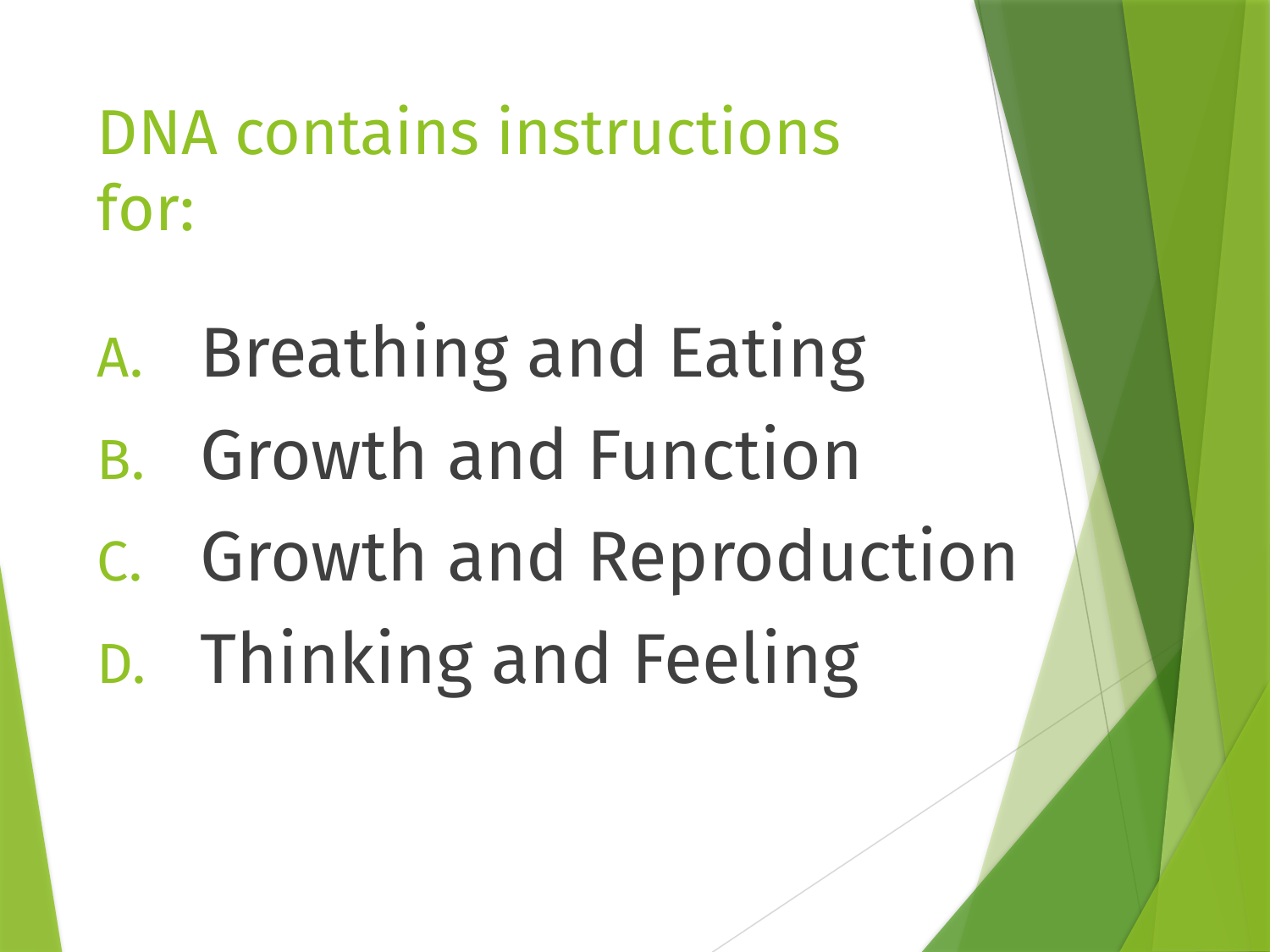

# DNA contains instructions for:
Breathing and Eating
Growth and Function
Growth and Reproduction
Thinking and Feeling